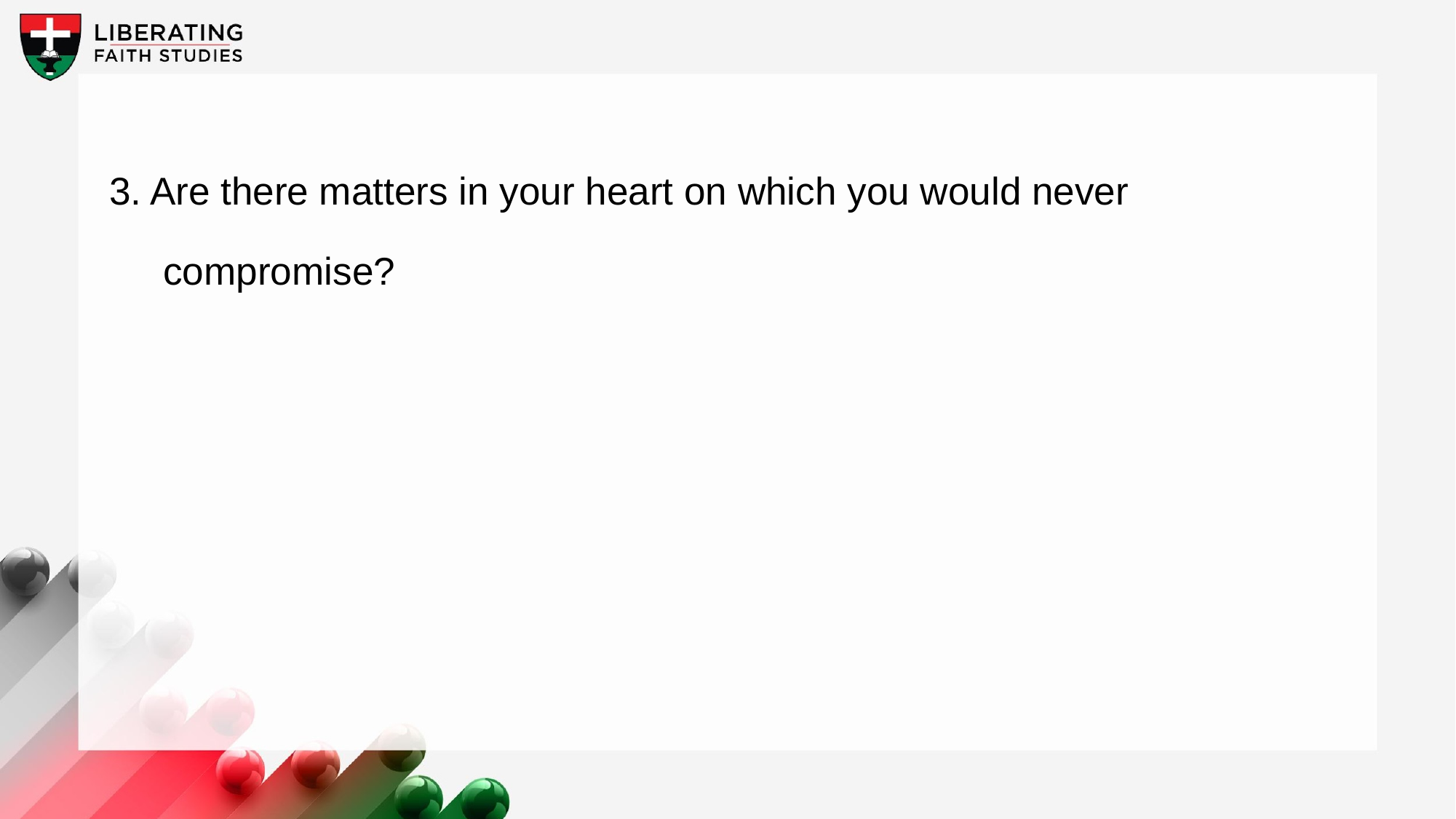

3. Are there matters in your heart on which you would never compromise?